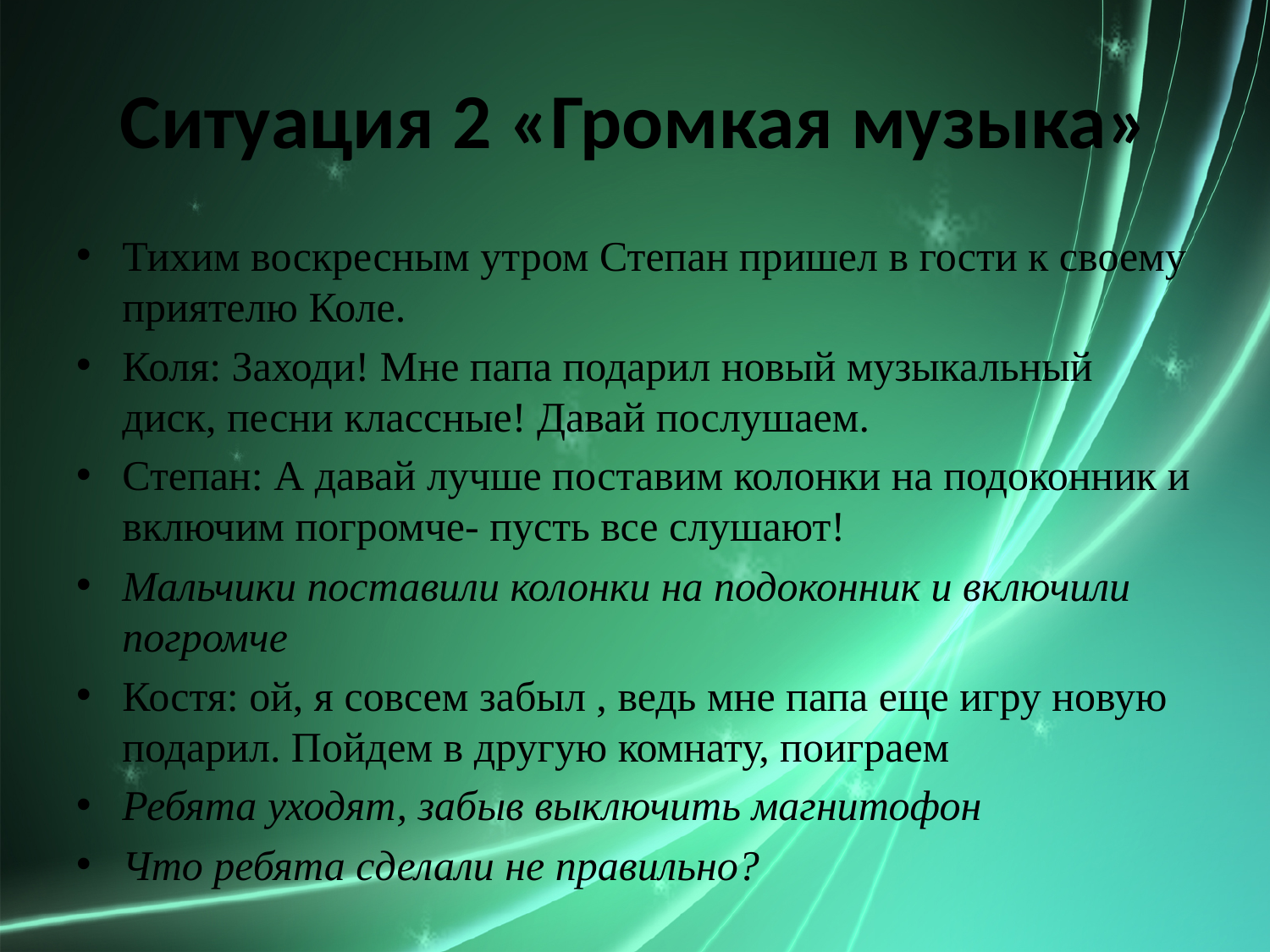

# Ситуация 2 «Громкая музыка»
Тихим воскресным утром Степан пришел в гости к своему приятелю Коле.
Коля: Заходи! Мне папа подарил новый музыкальный диск, песни классные! Давай послушаем.
Степан: А давай лучше поставим колонки на подоконник и включим погромче- пусть все слушают!
Мальчики поставили колонки на подоконник и включили погромче
Костя: ой, я совсем забыл , ведь мне папа еще игру новую подарил. Пойдем в другую комнату, поиграем
Ребята уходят, забыв выключить магнитофон
Что ребята сделали не правильно?